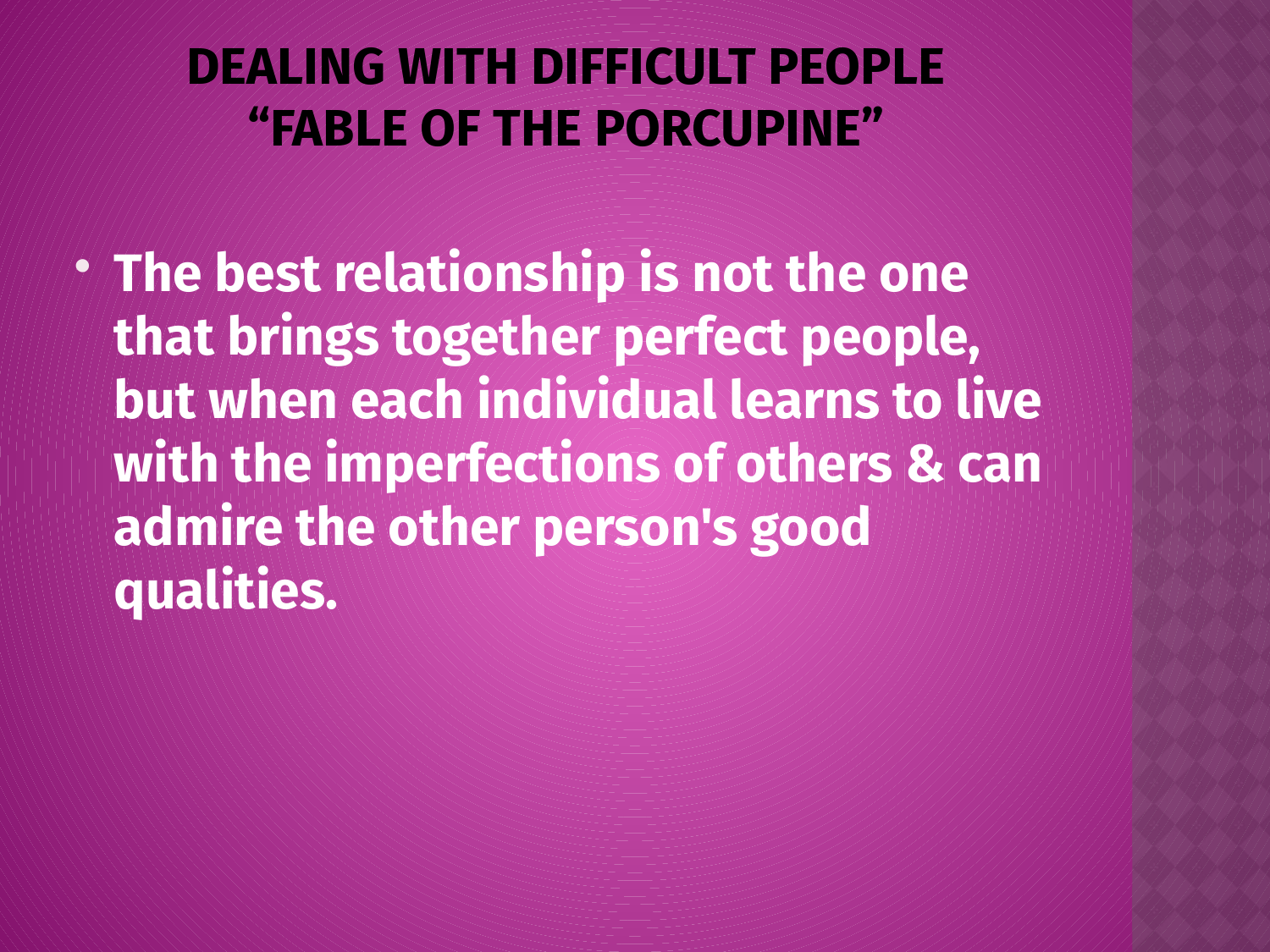

# Dealing with difficult People “Fable of the porcupine”
The best relationship is not the one that brings together perfect people, but when each individual learns to live with the imperfections of others & can admire the other person's good qualities.